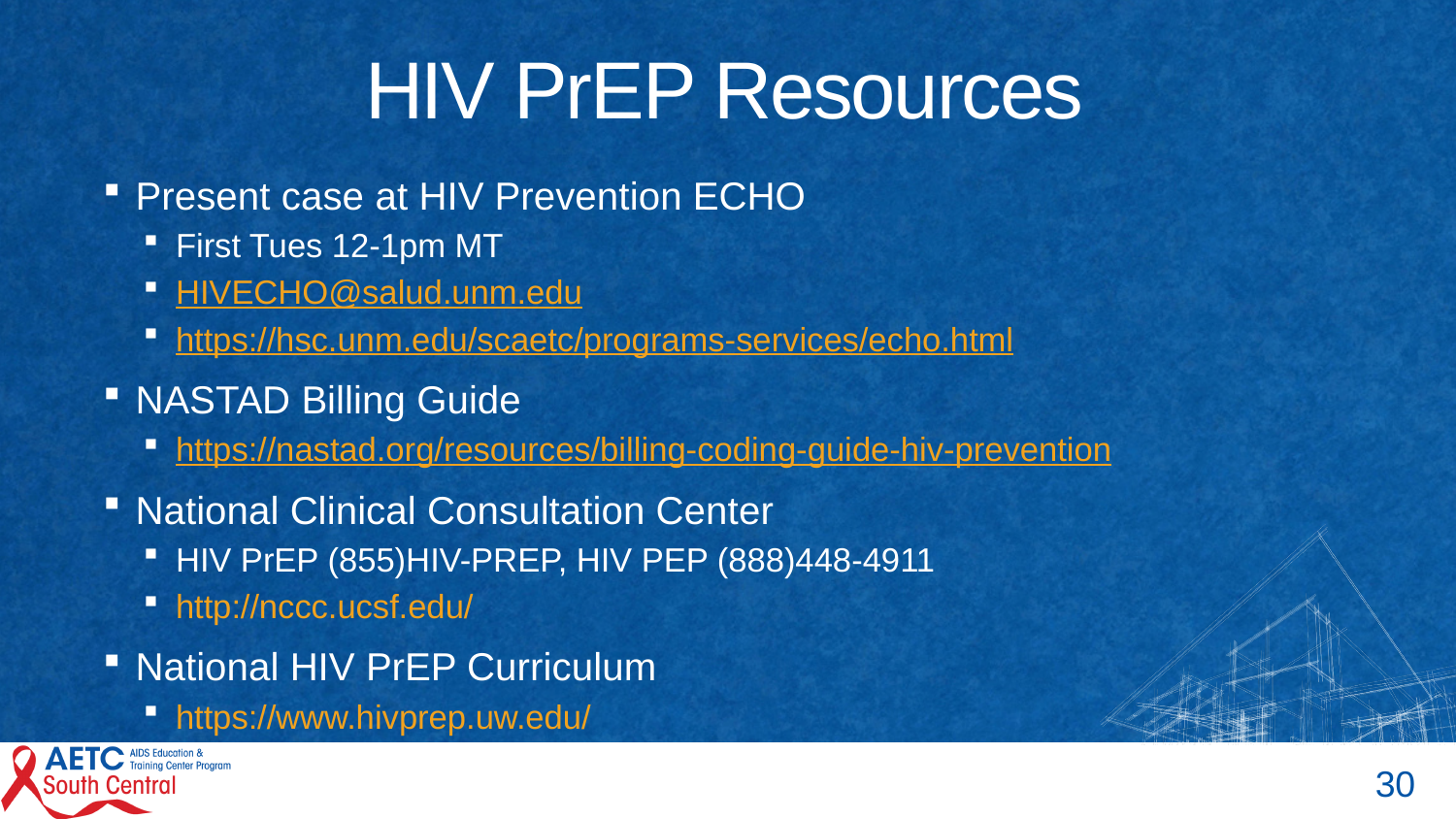

# HIV PrEP Resources
Present case at HIV Prevention ECHO
First Tues 12-1pm MT
HIVECHO@salud.unm.edu
https://hsc.unm.edu/scaetc/programs-services/echo.html
NASTAD Billing Guide
https://nastad.org/resources/billing-coding-guide-hiv-prevention
National Clinical Consultation Center
HIV PrEP (855)HIV-PREP, HIV PEP (888)448-4911
http://nccc.ucsf.edu/
National HIV PrEP Curriculum
https://www.hivprep.uw.edu/